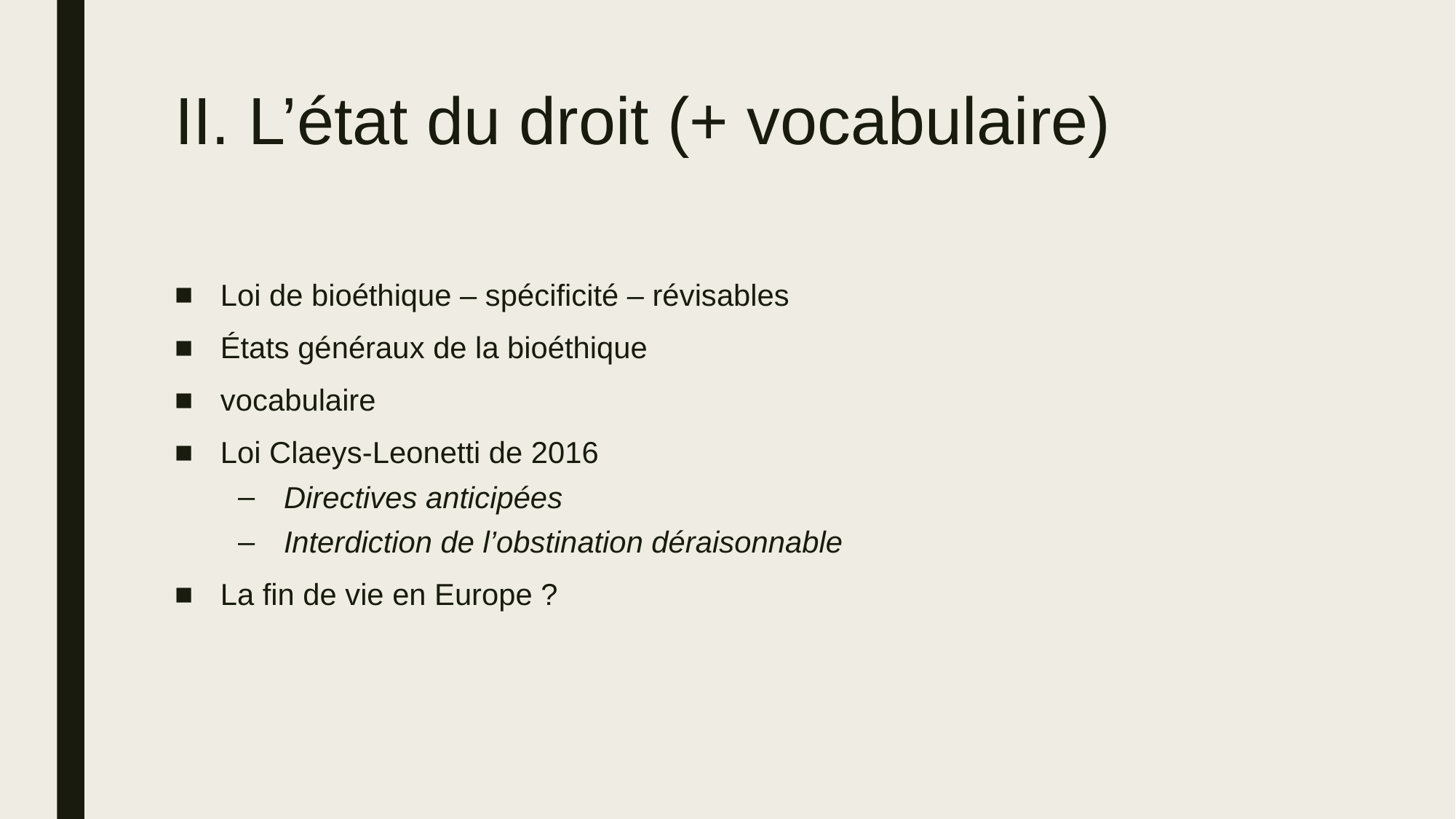

# II. L’état du droit (+ vocabulaire)
Loi de bioéthique – spécificité – révisables
États généraux de la bioéthique
vocabulaire
Loi Claeys-Leonetti de 2016
Directives anticipées
Interdiction de l’obstination déraisonnable
La fin de vie en Europe ?